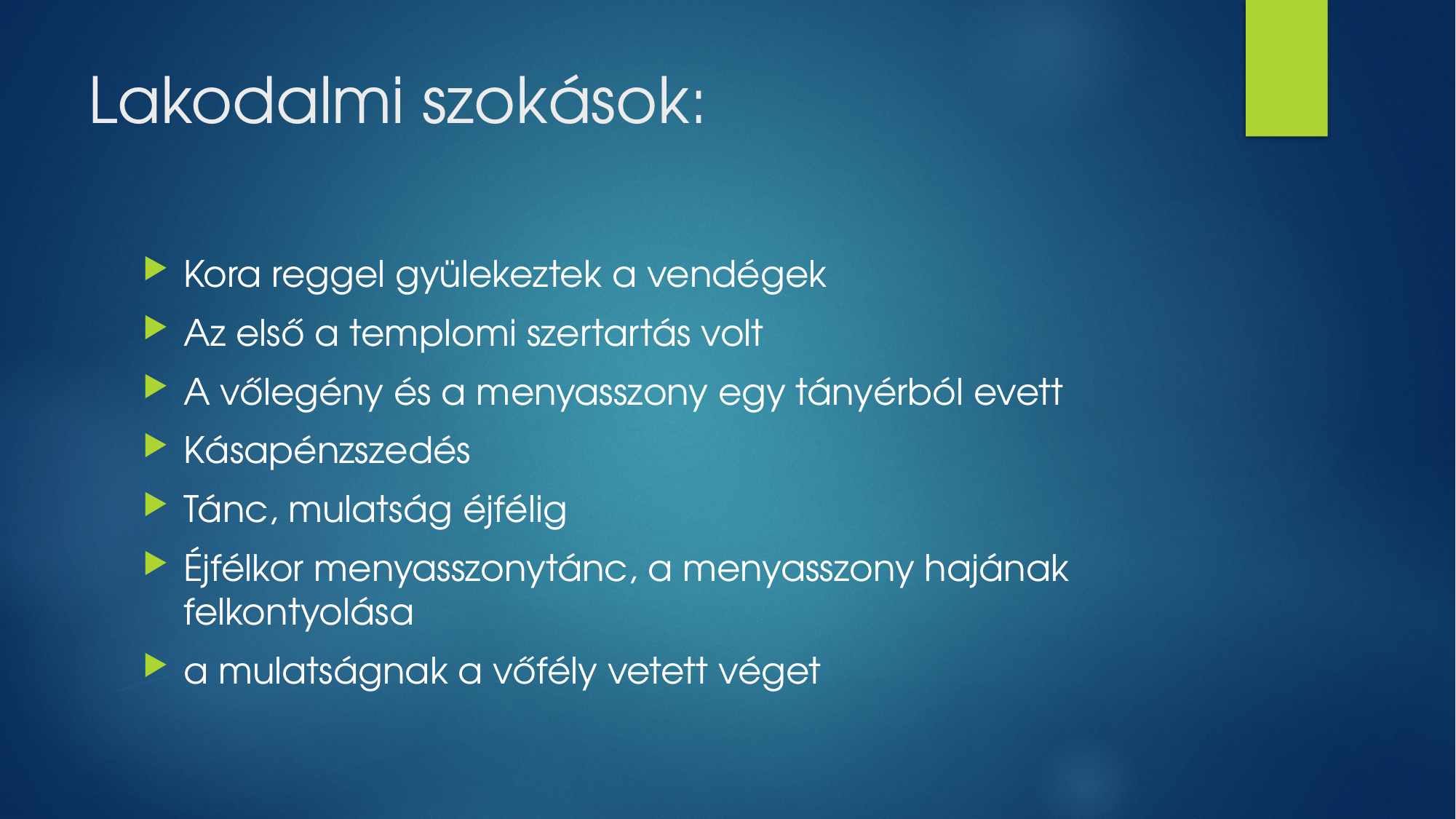

# Lakodalmi szokások:
Kora reggel gyülekeztek a vendégek
Az első a templomi szertartás volt
A vőlegény és a menyasszony egy tányérból evett
Kásapénzszedés
Tánc, mulatság éjfélig
Éjfélkor menyasszonytánc, a menyasszony hajának felkontyolása
a mulatságnak a vőfély vetett véget